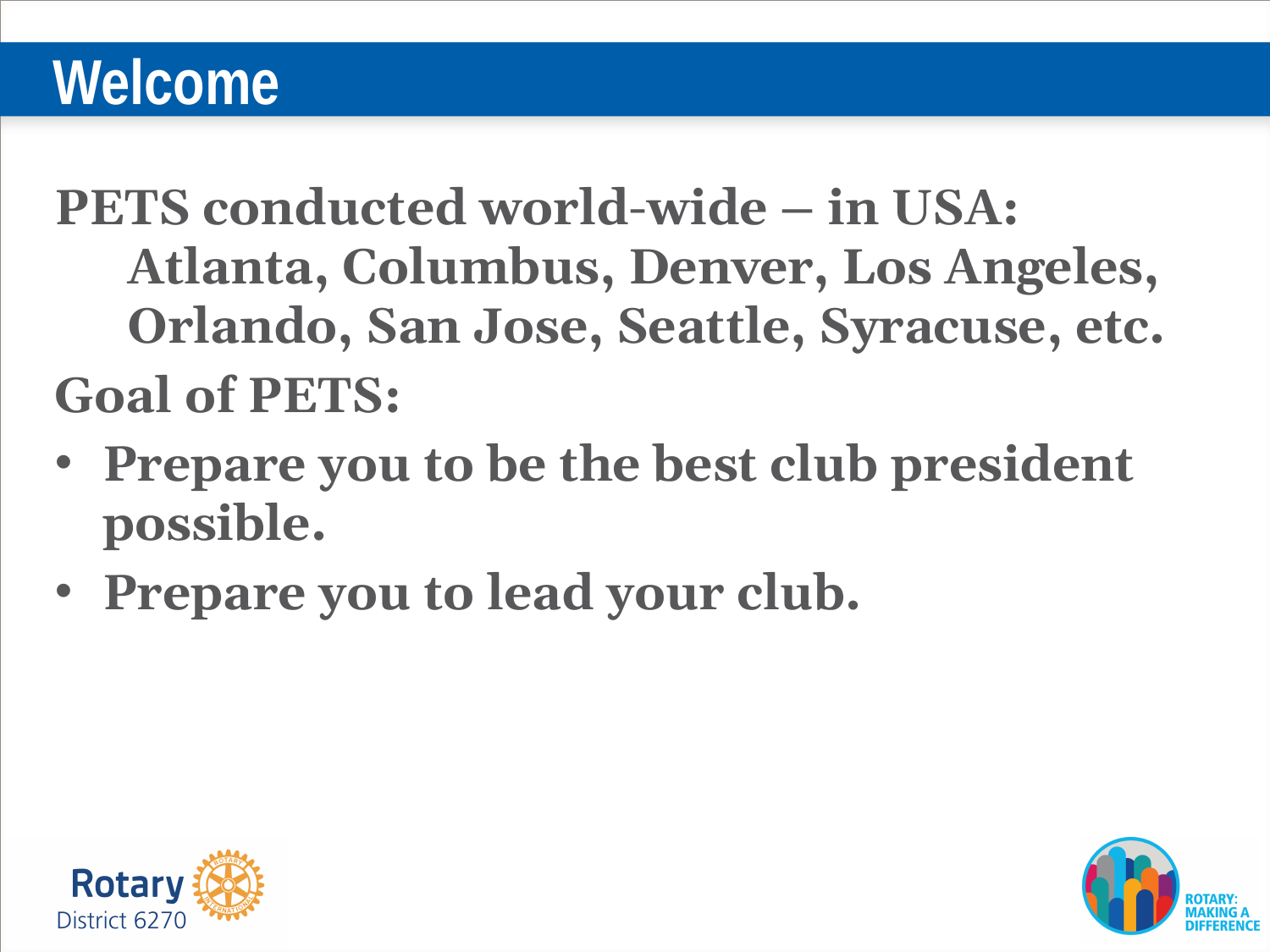

# Welcome
PETS conducted world-wide – in USA:  Atlanta, Columbus, Denver, Los Angeles, Orlando, San Jose, Seattle, Syracuse, etc.
Goal of PETS:
Prepare you to be the best club president possible.
Prepare you to lead your club.